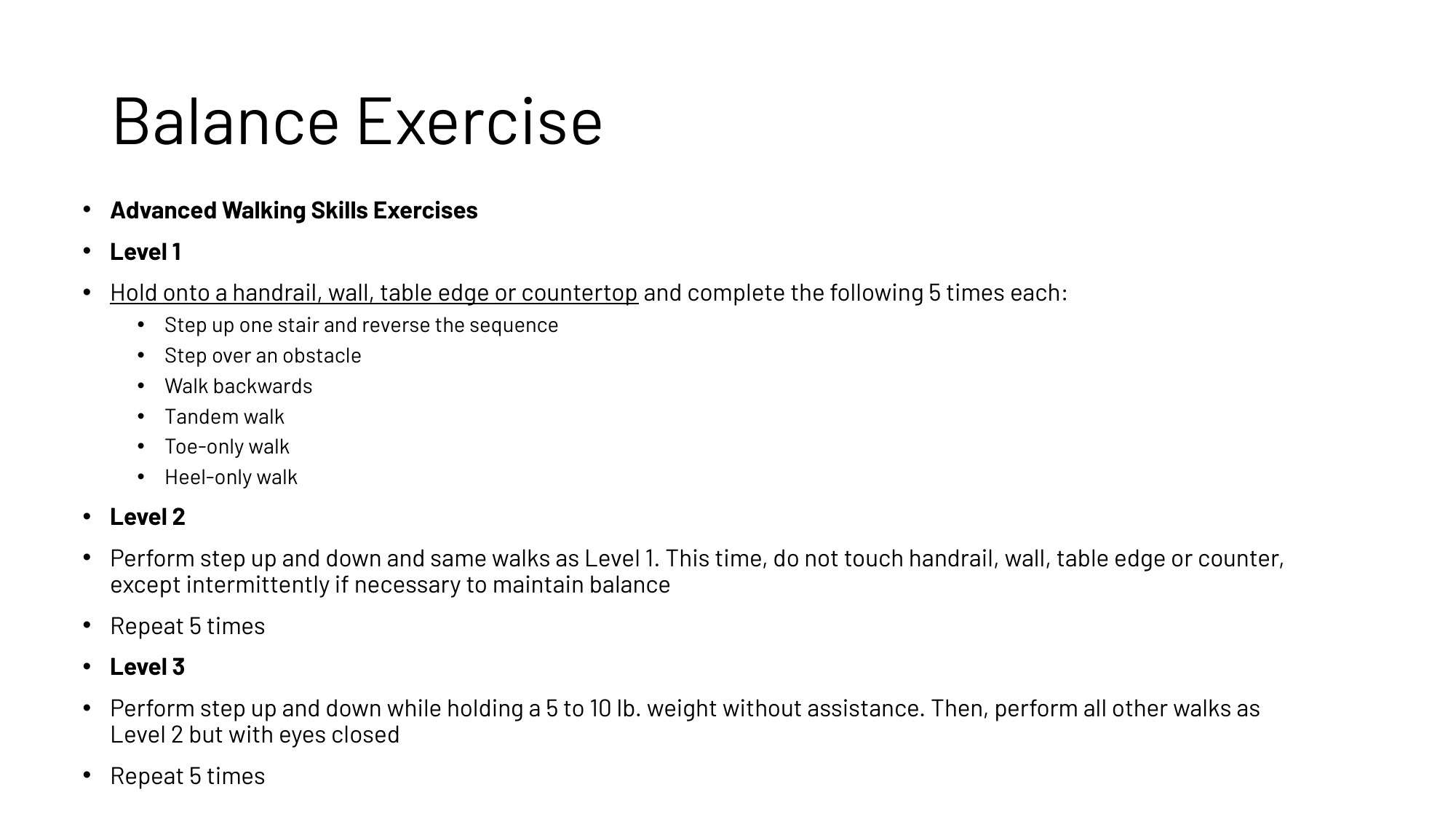

# Balance Exercise
Advanced Walking Skills Exercises
Level 1
Hold onto a handrail, wall, table edge or countertop and complete the following 5 times each:
Step up one stair and reverse the sequence
Step over an obstacle
Walk backwards
Tandem walk
Toe-only walk
Heel-only walk
Level 2
Perform step up and down and same walks as Level 1. This time, do not touch handrail, wall, table edge or counter, except intermittently if necessary to maintain balance
Repeat 5 times
Level 3
Perform step up and down while holding a 5 to 10 lb. weight without assistance. Then, perform all other walks as Level 2 but with eyes closed
Repeat 5 times